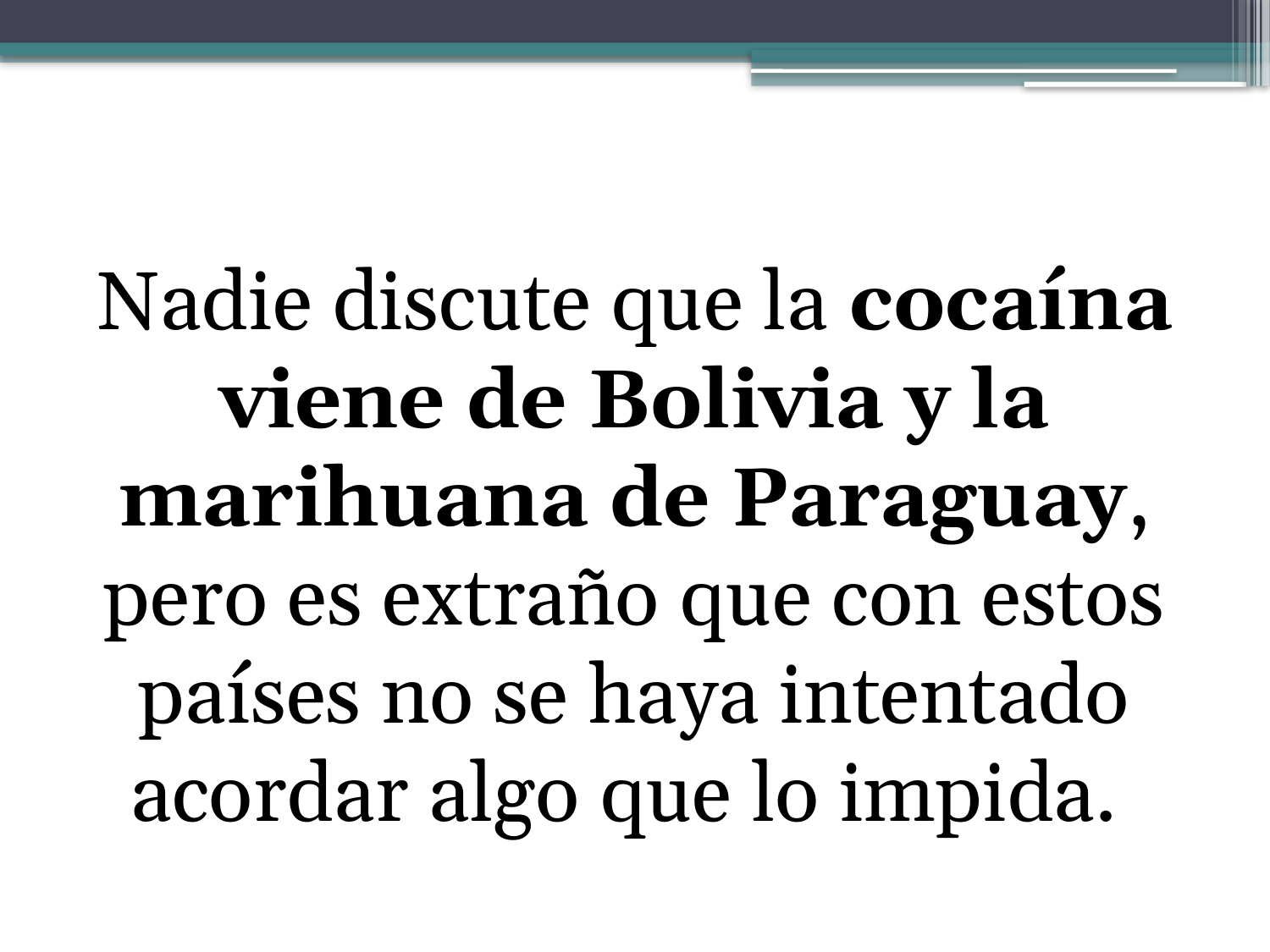

Nadie discute que la cocaína viene de Bolivia y la marihuana de Paraguay, pero es extraño que con estos países no se haya intentado acordar algo que lo impida.